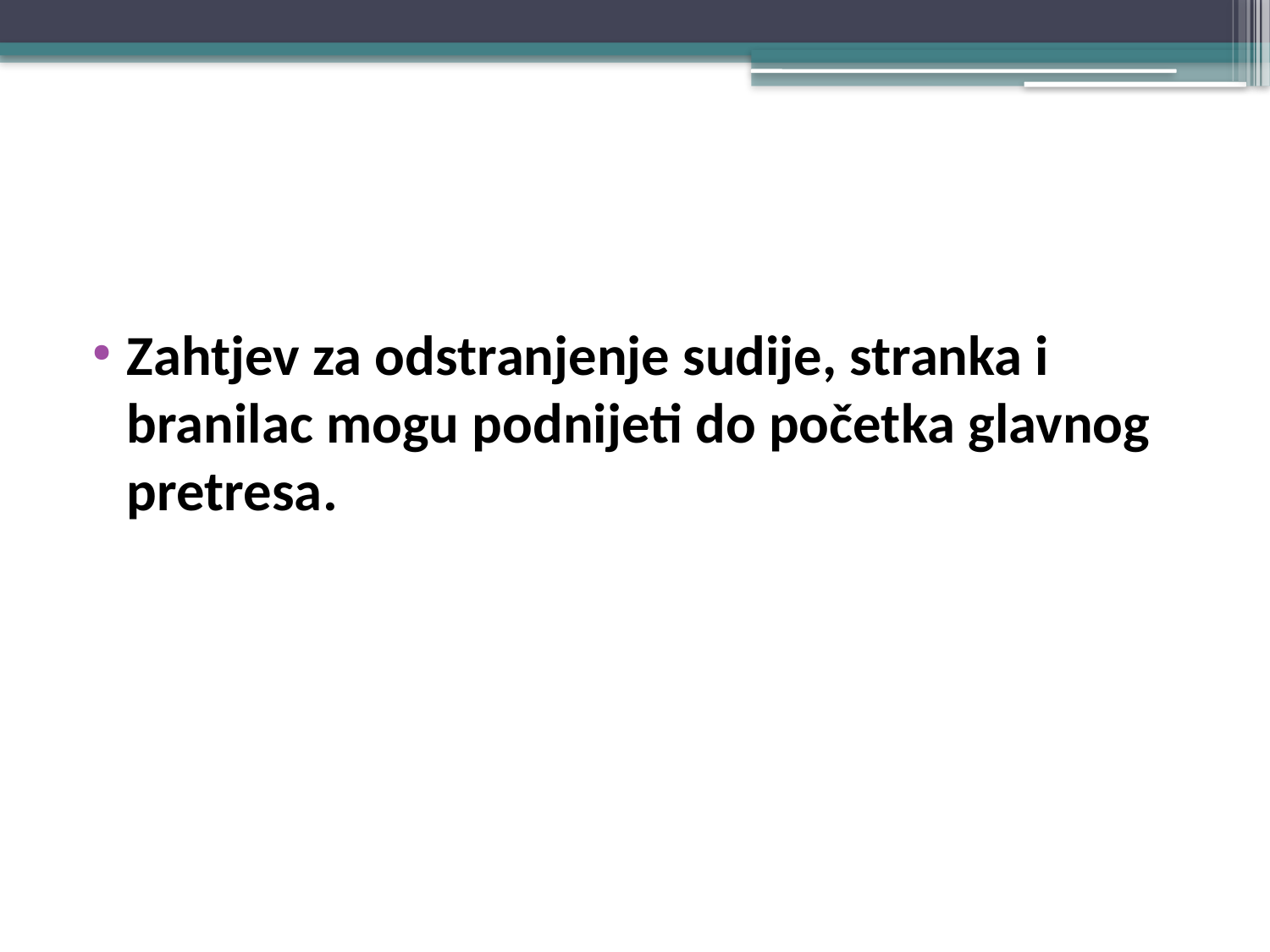

#
Zahtjev za odstranjenje sudije, stranka i branilac mogu podnijeti do početka glavnog pretresa.